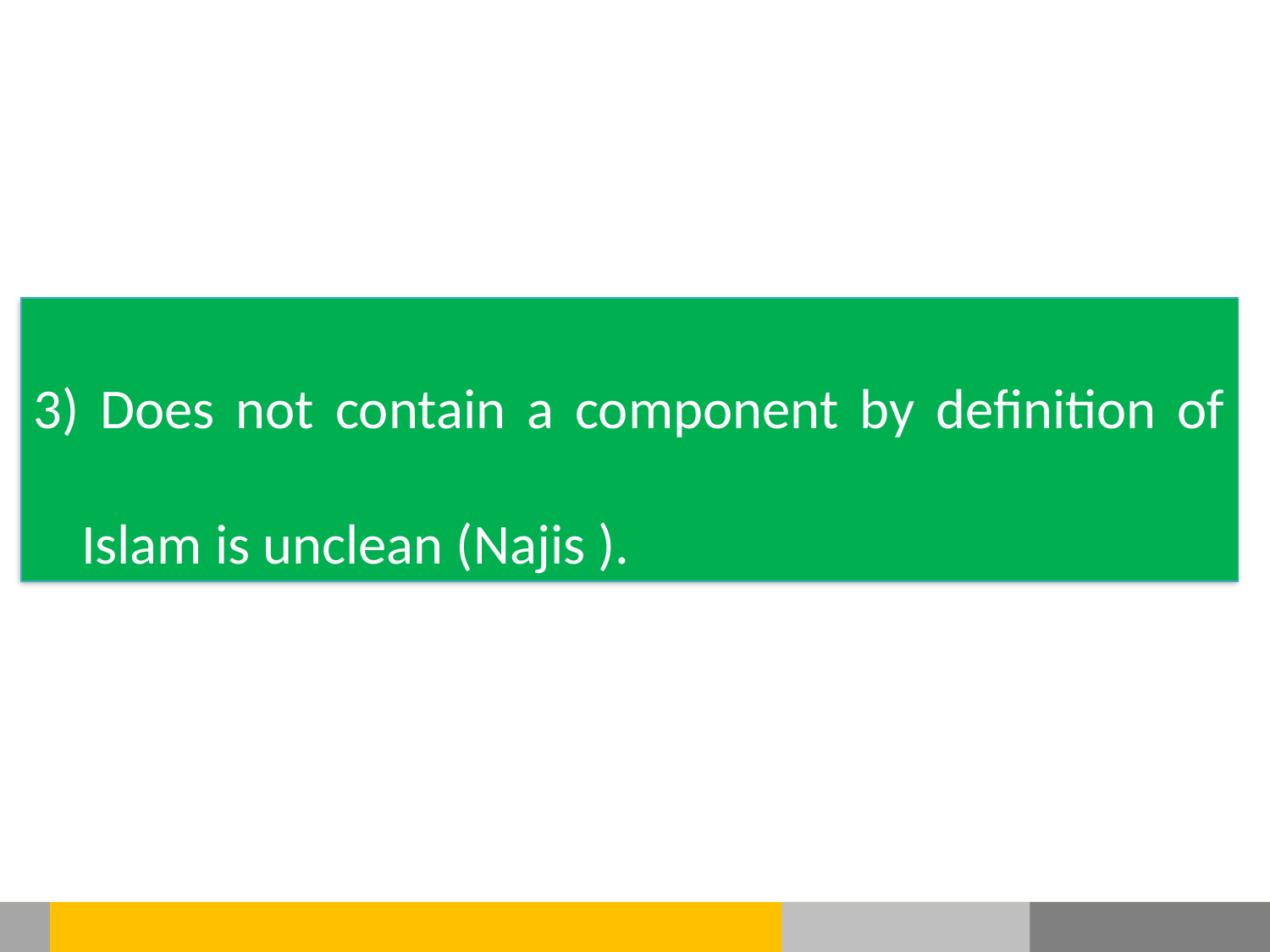

3) Does not contain a component by definition of Islam is unclean (Najis ).